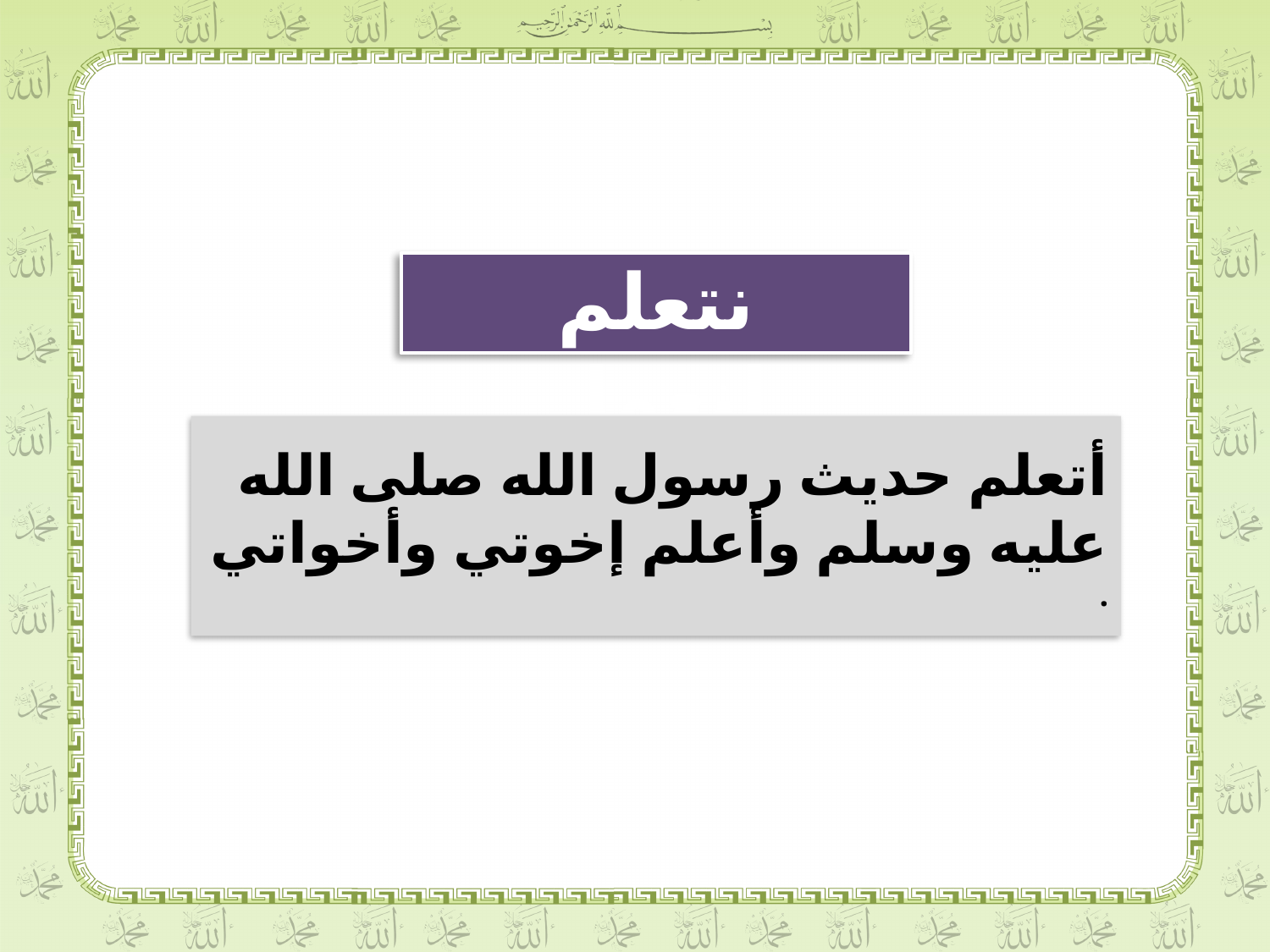

نتعلم لنعمل

أتعلم حدیث رسول الله صلى الله عليه وسلم وأعلم إخوتي وأخواتي .